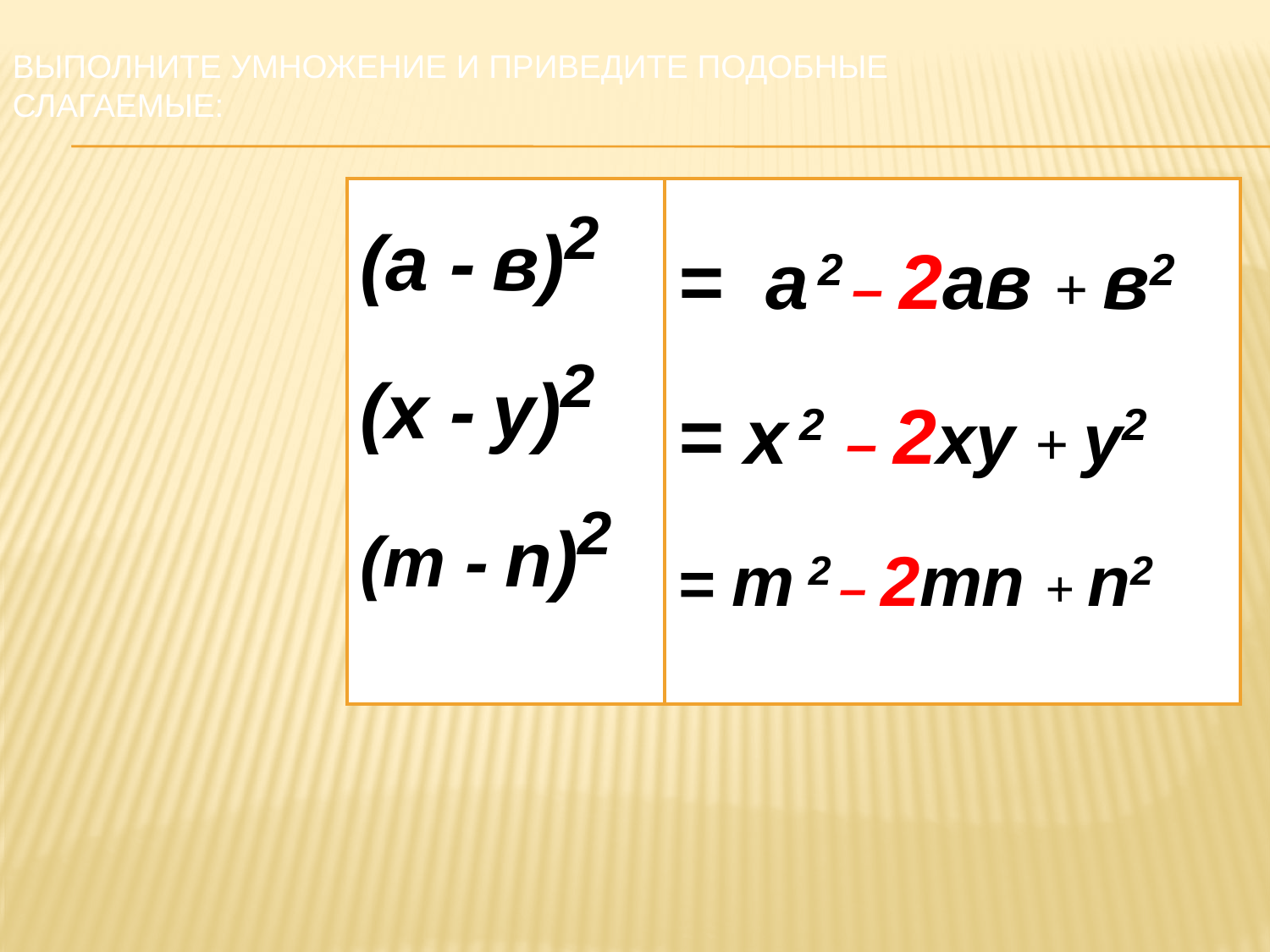

# Выполните умножение и приведите подобные слагаемые:
(а - в)2
(х - у)2
(m - n)2

=  а 2 – 2ав + в2
= х 2 – 2ху + у2
= m 2 – 2mn + n2